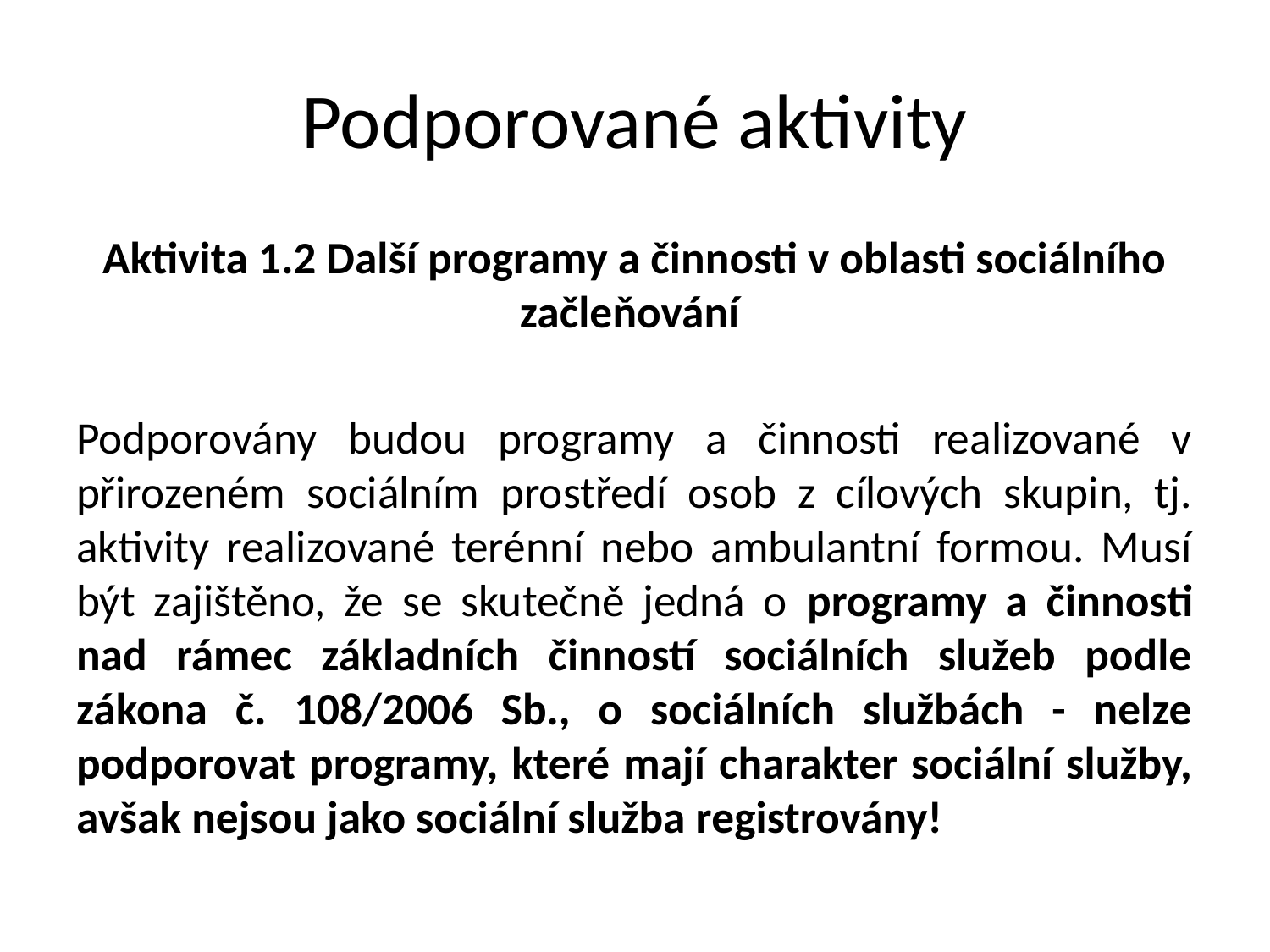

# Podporované aktivity
Aktivita 1.2 Další programy a činnosti v oblasti sociálního začleňování

Podporovány budou programy a činnosti realizované v přirozeném sociálním prostředí osob z cílových skupin, tj. aktivity realizované terénní nebo ambulantní formou. Musí být zajištěno, že se skutečně jedná o programy a činnosti nad rámec základních činností sociálních služeb podle zákona č. 108/2006 Sb., o sociálních službách - nelze podporovat programy, které mají charakter sociální služby, avšak nejsou jako sociální služba registrovány!